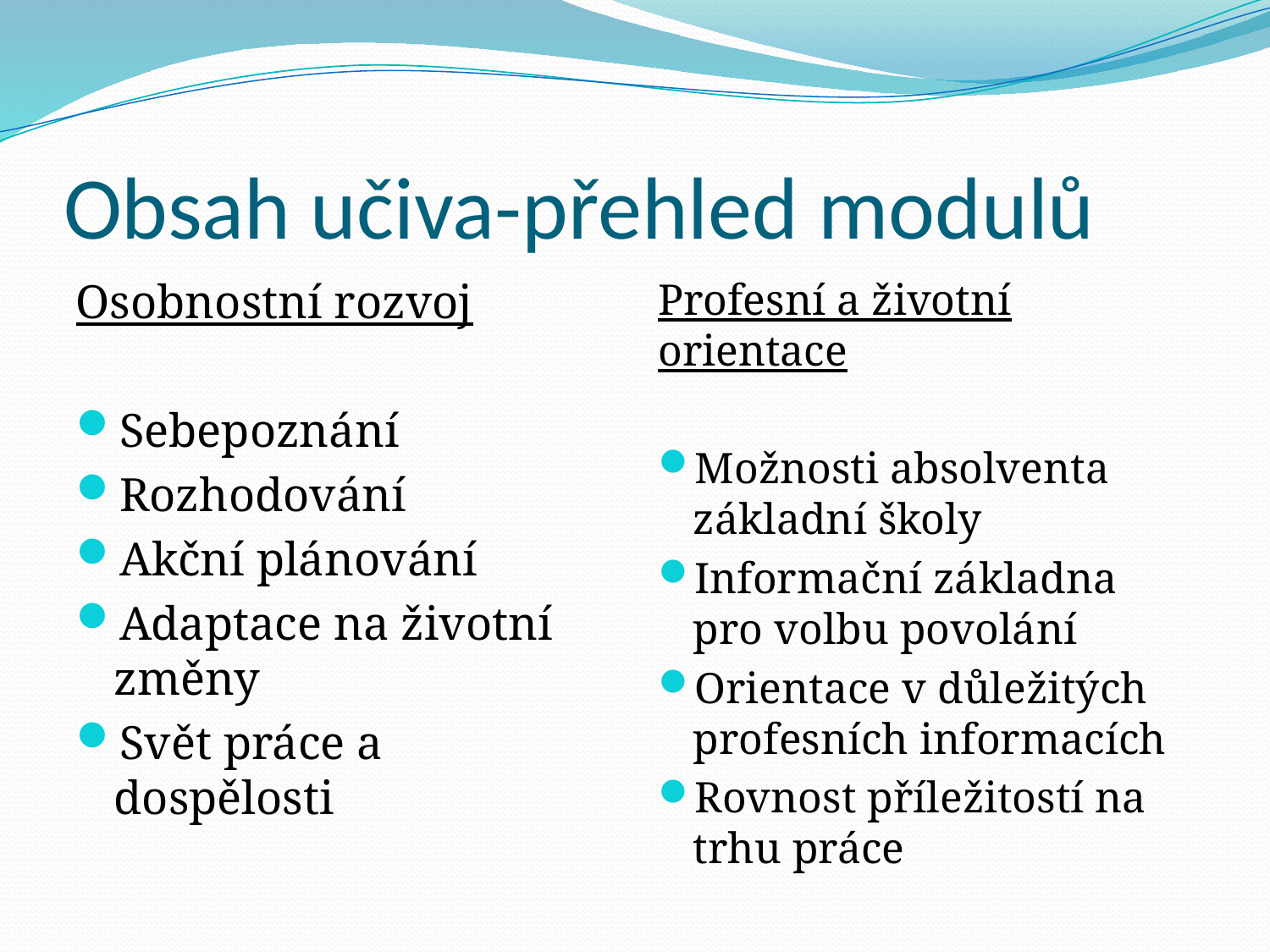

# Obsah učiva-přehled modulů
Osobnostní rozvoj

Sebepoznání
Rozhodování
Akční plánování
Adaptace na životní změny
Svět práce a dospělosti
Profesní a životní orientace

Možnosti absolventa základní školy
Informační základna pro volbu povolání
Orientace v důležitých profesních informacích
Rovnost příležitostí na trhu práce